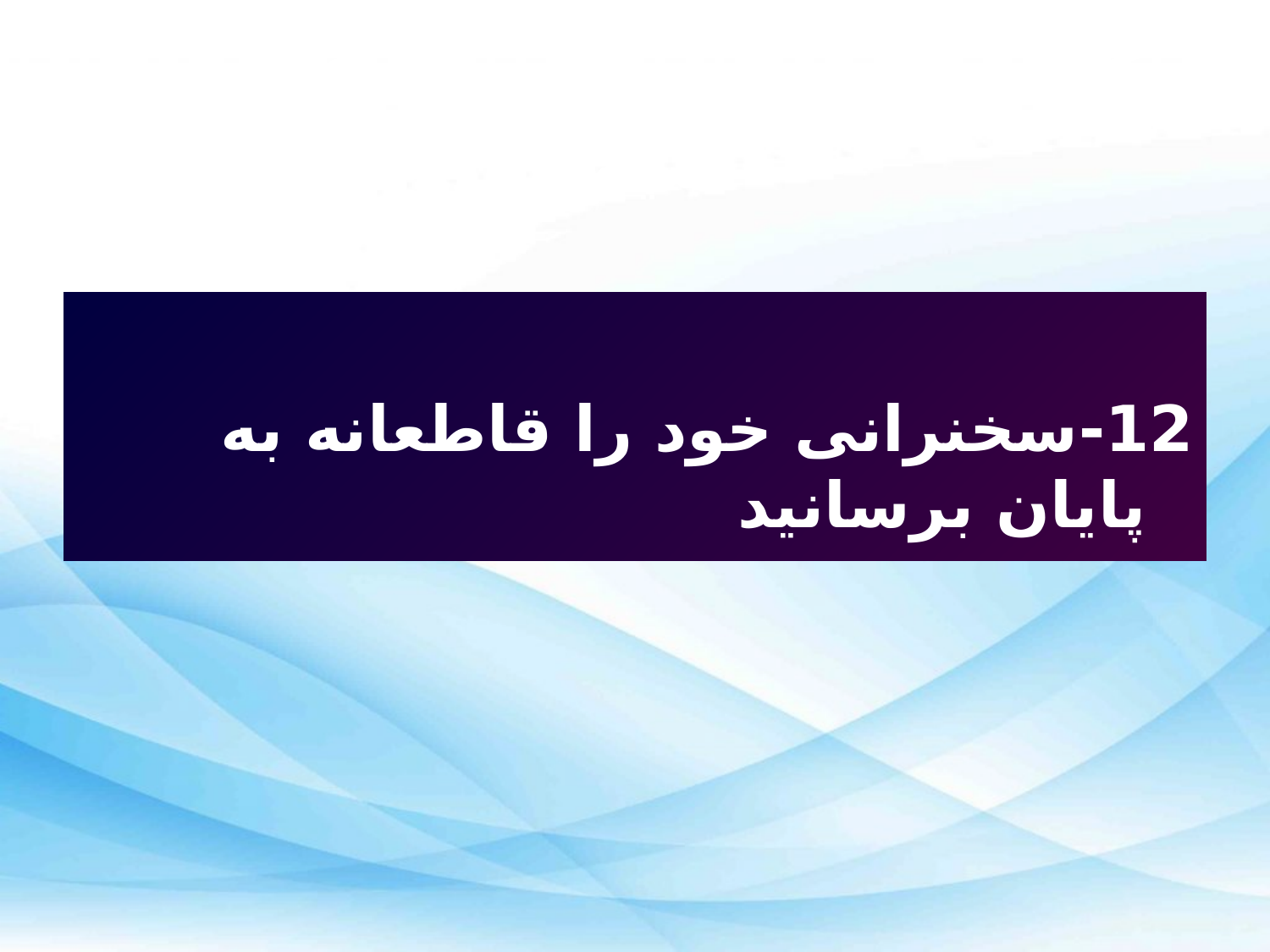

# چگونه یک سخنرانی ماندگار ایراد کنیم؟

12-سخنرانی خود را قاطعانه به پایان برسانید